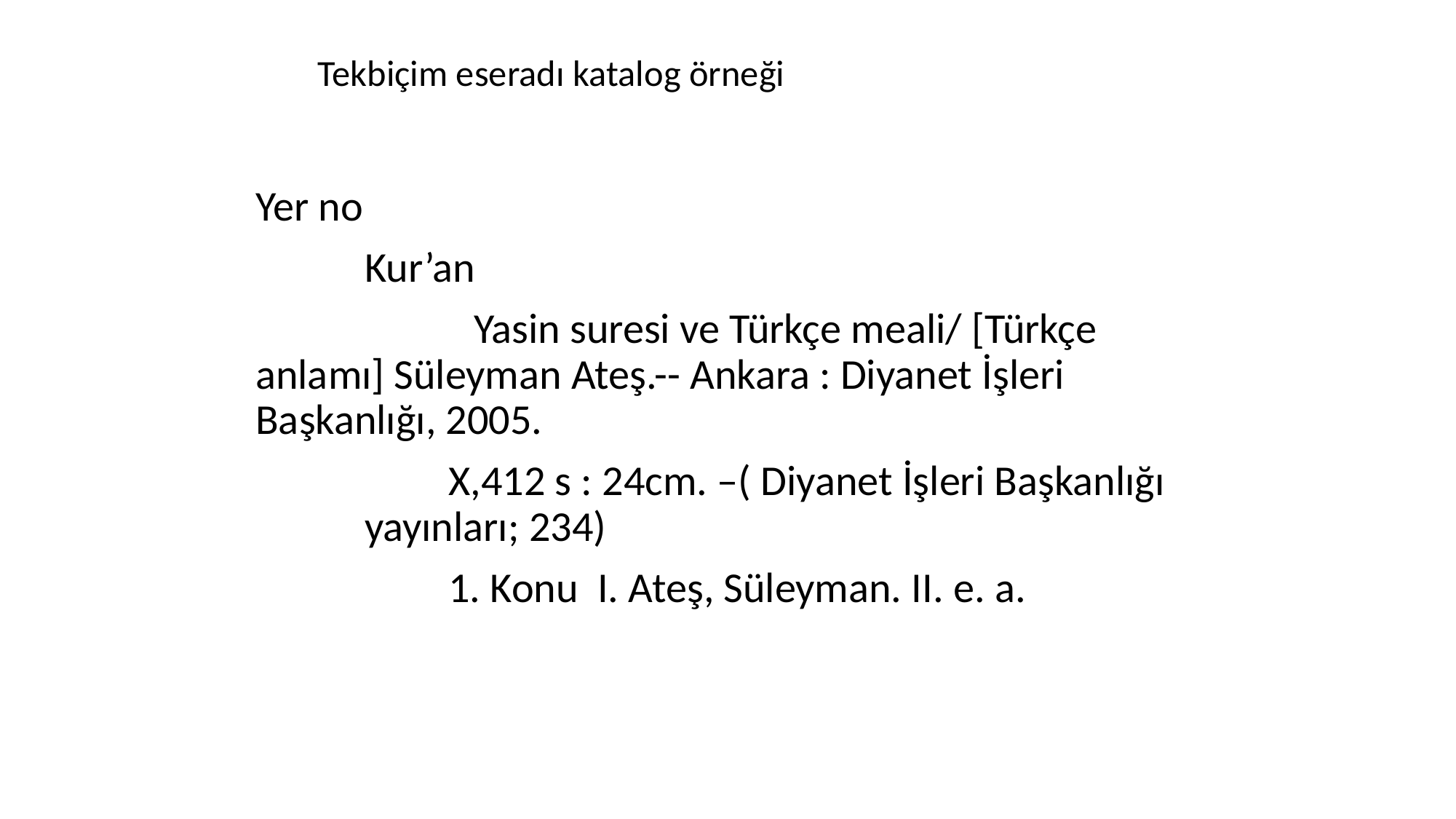

# Tekbiçim eseradı katalog örneği
Yer no
	Kur’an
		Yasin suresi ve Türkçe meali/ [Türkçe 	anlamı] Süleyman Ateş.-- Ankara : Diyanet İşleri 	Başkanlığı, 2005.
                    X,412 s : 24cm. –( Diyanet İşleri Başkanlığı 	yayınları; 234)
                    1. Konu  I. Ateş, Süleyman. II. e. a.